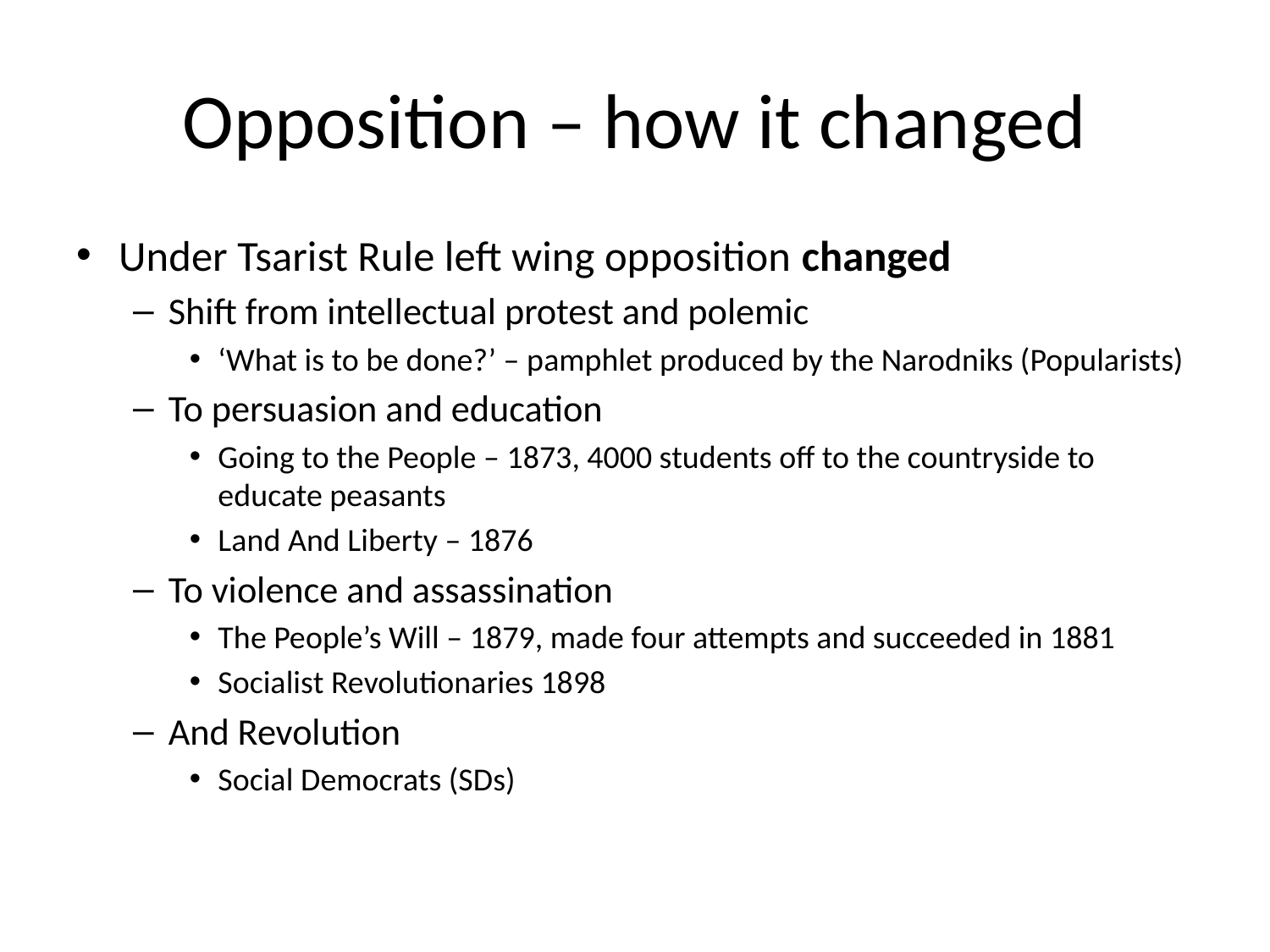

# Opposition – how it changed
Under Tsarist Rule left wing opposition changed
Shift from intellectual protest and polemic
‘What is to be done?’ – pamphlet produced by the Narodniks (Popularists)
To persuasion and education
Going to the People – 1873, 4000 students off to the countryside to educate peasants
Land And Liberty – 1876
To violence and assassination
The People’s Will – 1879, made four attempts and succeeded in 1881
Socialist Revolutionaries 1898
And Revolution
Social Democrats (SDs)